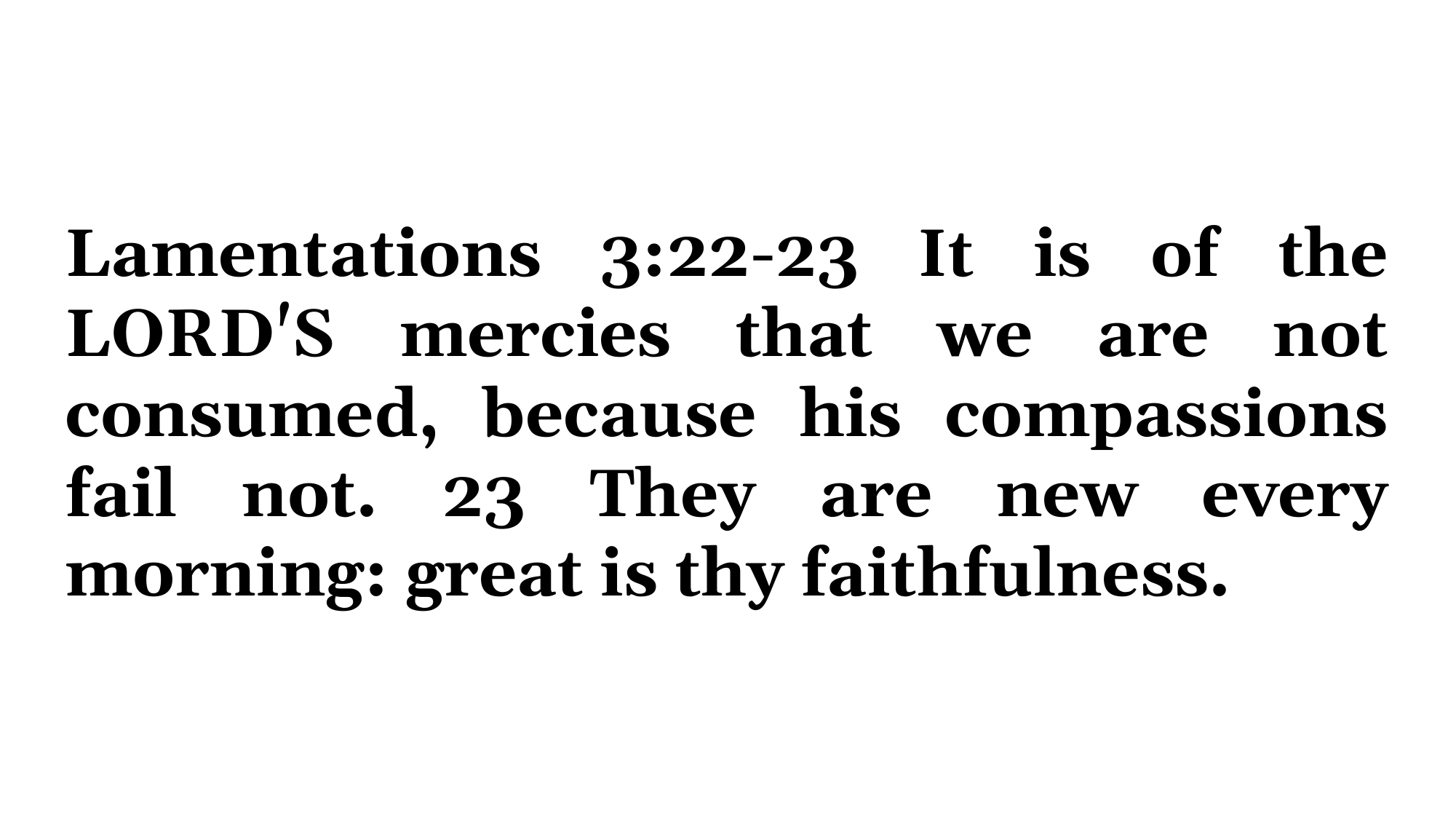

Lamentations 3:22-23 It is of the LORD'S mercies that we are not consumed, because his compassions fail not. 23 They are new every morning: great is thy faithfulness.